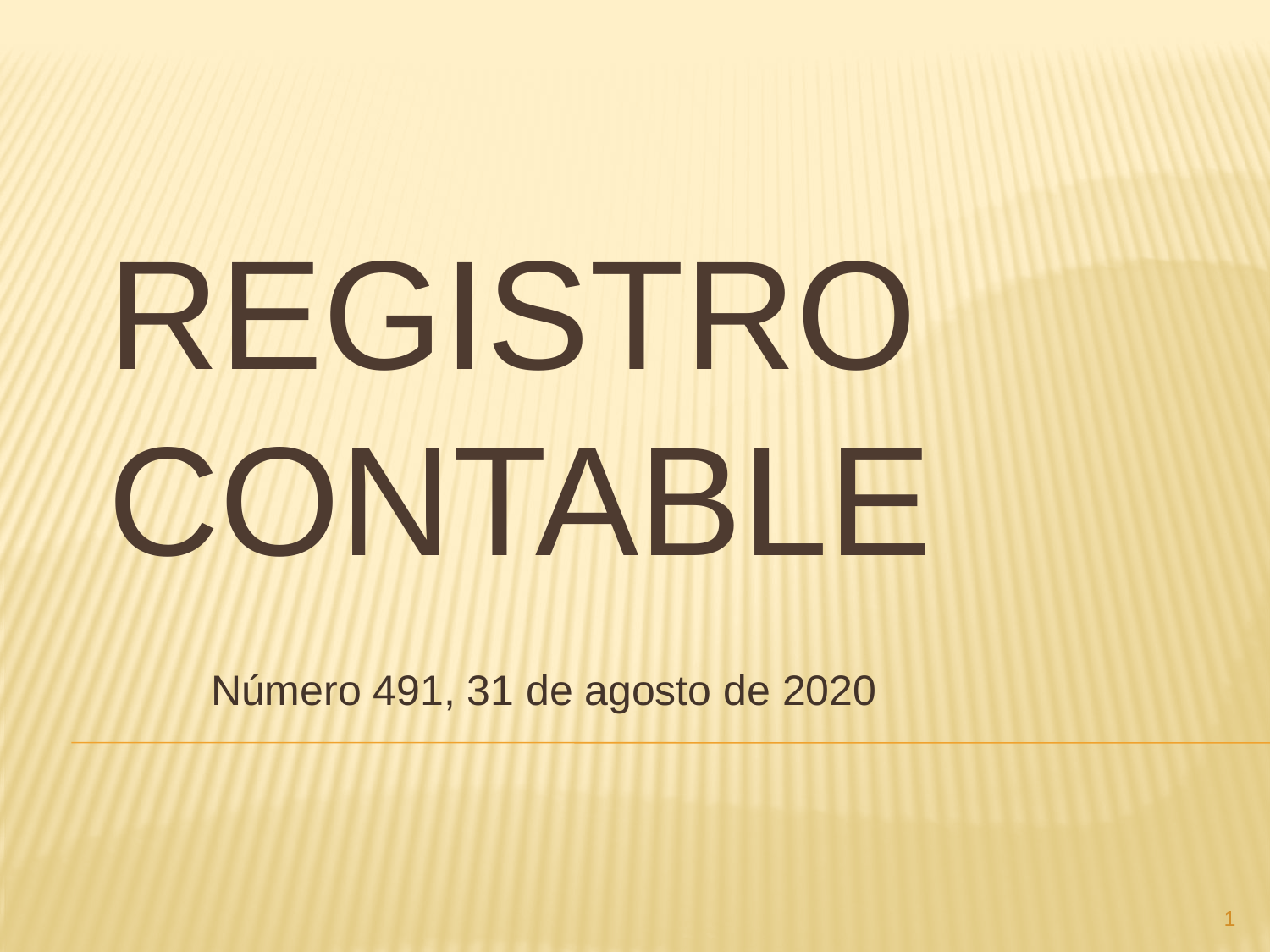

# Registro contable
Número 491, 31 de agosto de 2020
1